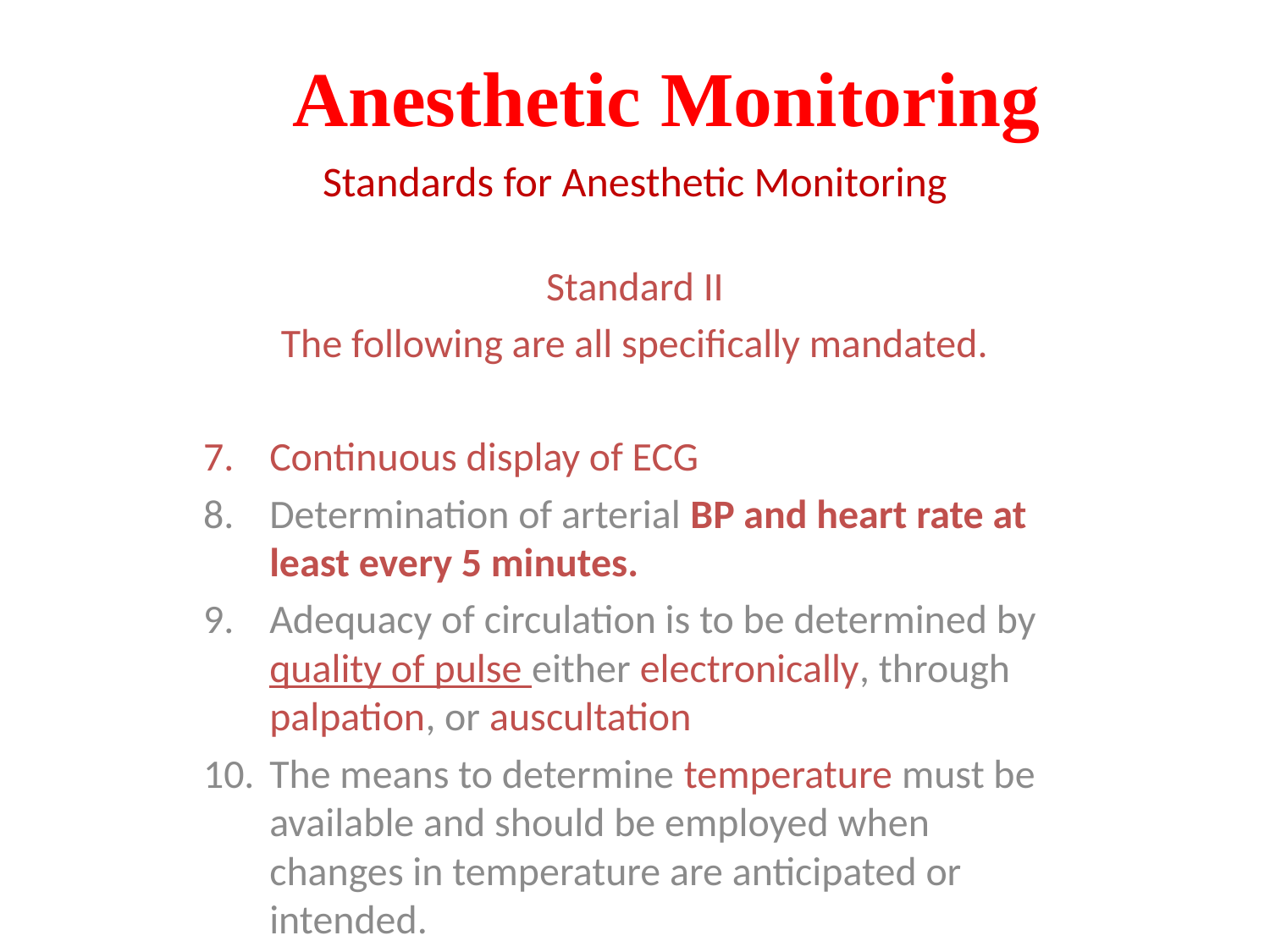

# Anesthetic Monitoring
Standards for Anesthetic Monitoring
Standard II
The following are all specifically mandated.

Continuous display of ECG
Determination of arterial BP and heart rate at least every 5 minutes.
Adequacy of circulation is to be determined by quality of pulse either electronically, through palpation, or auscultation
The means to determine temperature must be available and should be employed when changes in temperature are anticipated or intended.